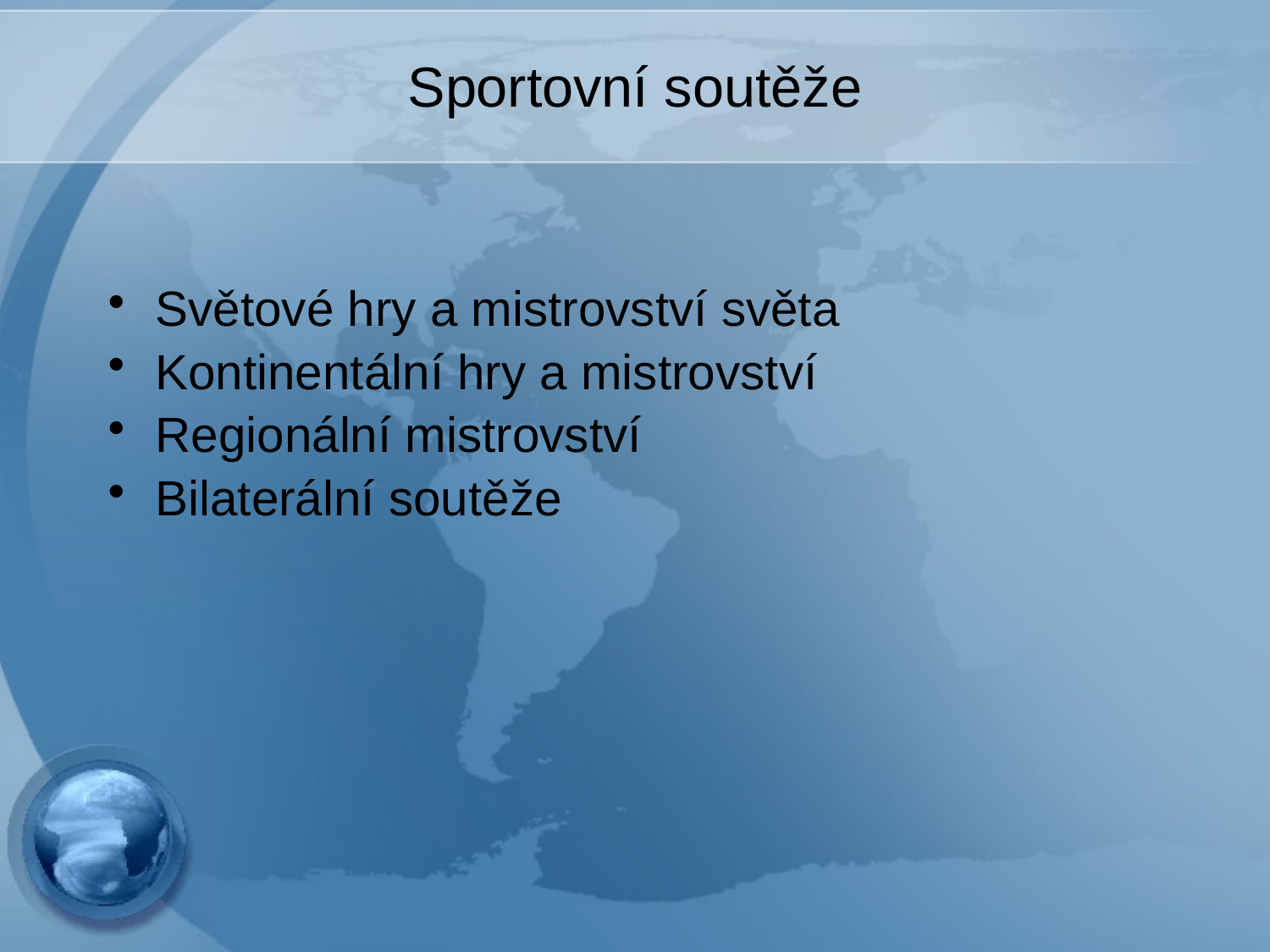

# Sportovní soutěže
Světové hry a mistrovství světa
Kontinentální hry a mistrovství
Regionální mistrovství
Bilaterální soutěže